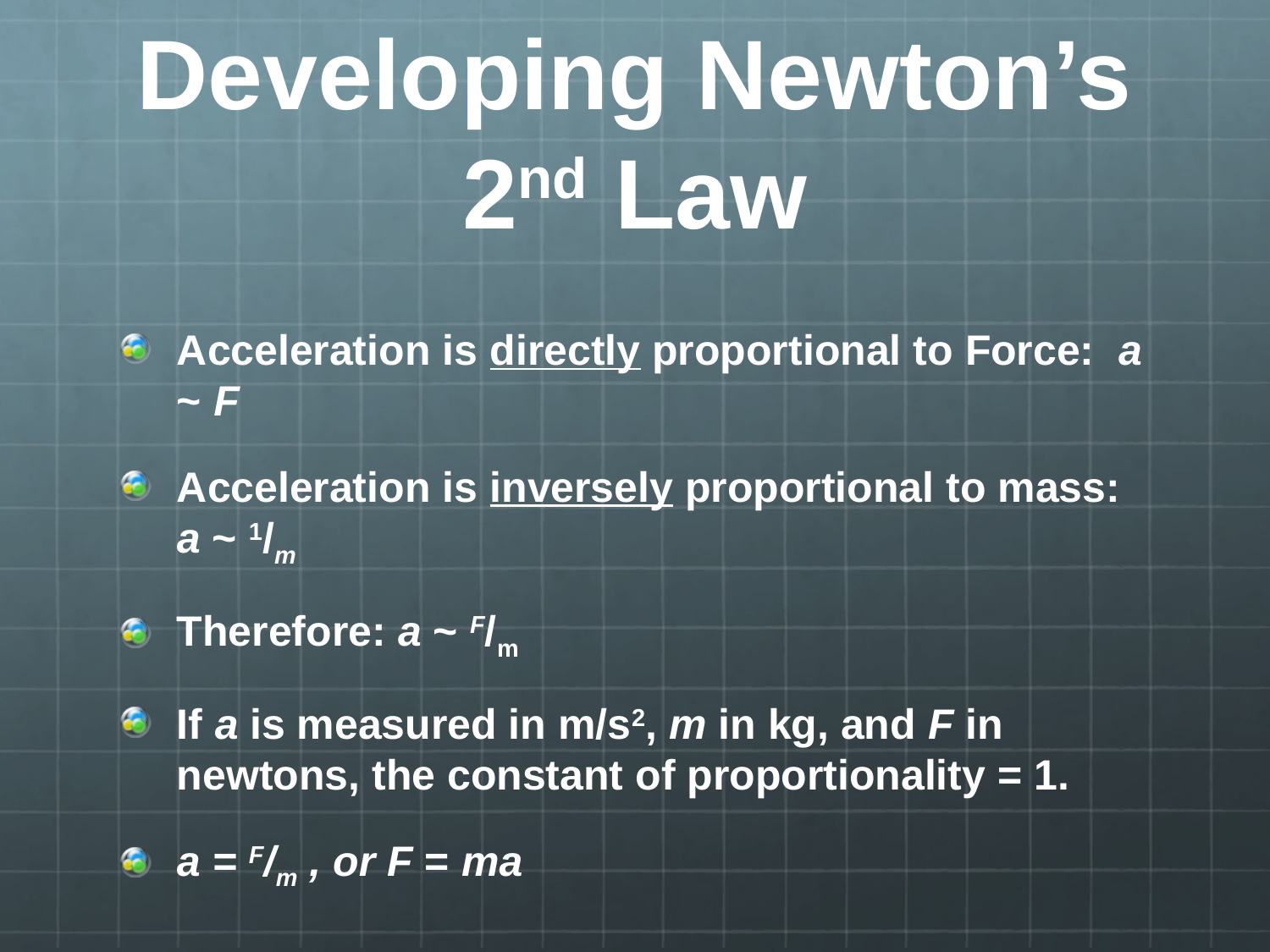

# Developing Newton’s 2nd Law
Acceleration is directly proportional to Force:  a ~ F
Acceleration is inversely proportional to mass: a ~ 1/m
Therefore: a ~ F/m
If a is measured in m/s2, m in kg, and F in newtons, the constant of proportionality = 1.
a = F/m , or F = ma